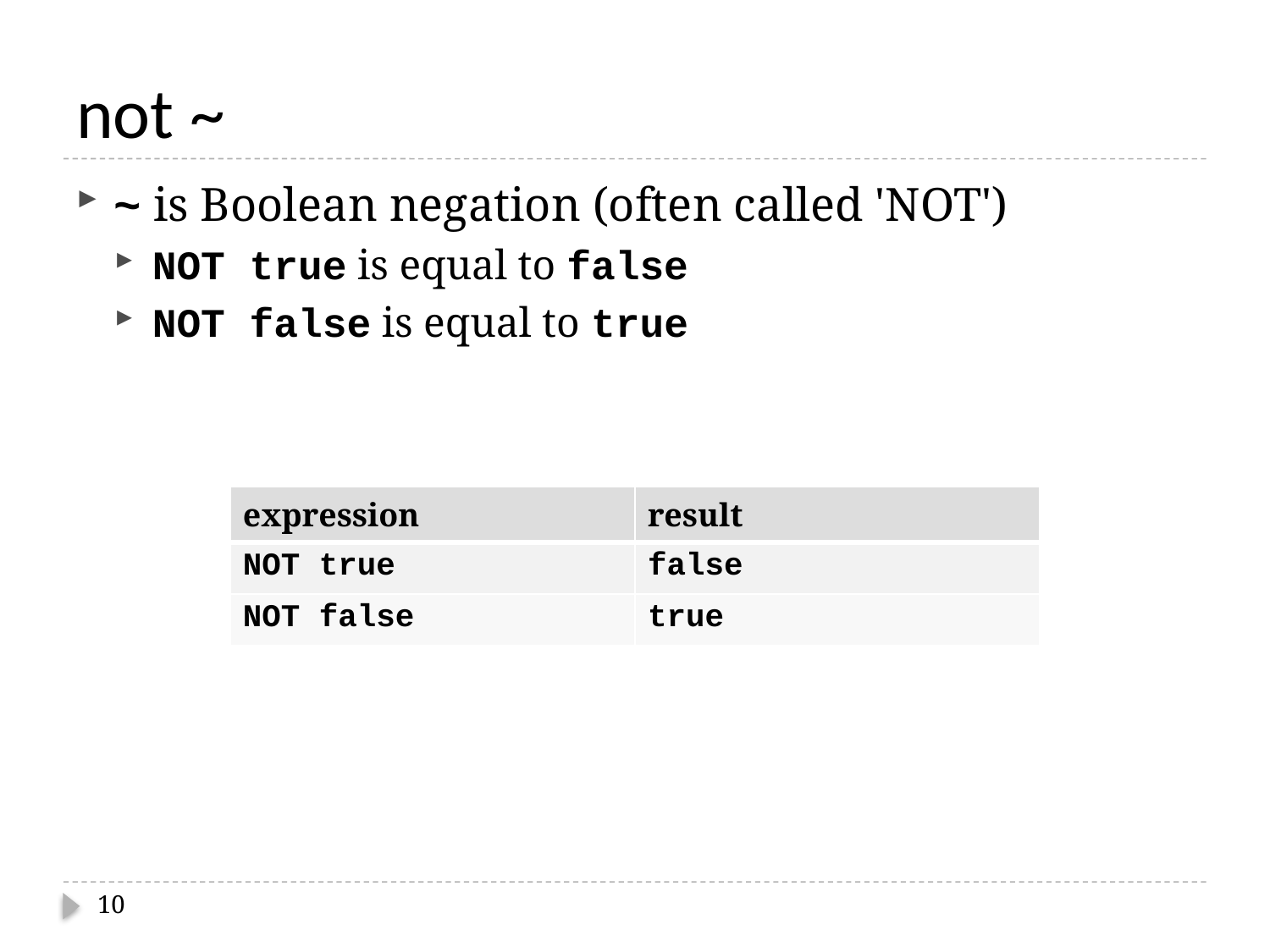

# not ~
~ is Boolean negation (often called 'NOT')
NOT true is equal to false
NOT false is equal to true

| expression | result |
| --- | --- |
| NOT true | false |
| NOT false | true |
10